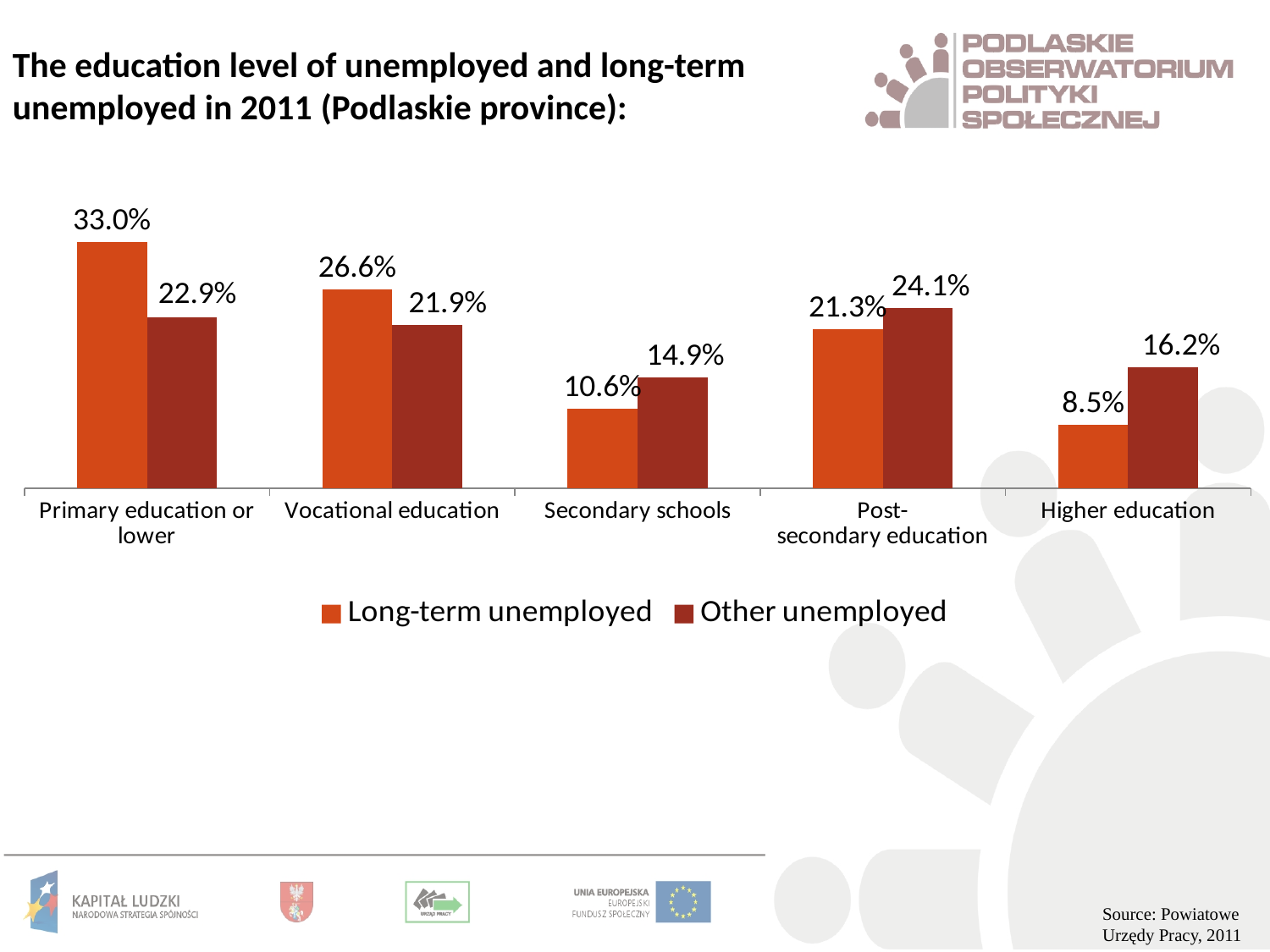

The education level of unemployed and long-term unemployed in 2011 (Podlaskie province):

### Chart

| Category | Long-term unemployed | Other unemployed |
|---|---|---|
| Primary education or lower | 0.3300750170493295 | 0.22927737248191185 |
| Vocational education | 0.2662536940213684 | 0.21855954847038345 |
| Secondary schools | 0.10616049102068655 | 0.14863850610945992 |
| Post-secondary education | 0.2129745396681064 | 0.24143624846137696 |
| Higher education | 0.08453625824050923 | 0.16208832447686816 |
Source: Powiatowe Urzędy Pracy, 2011